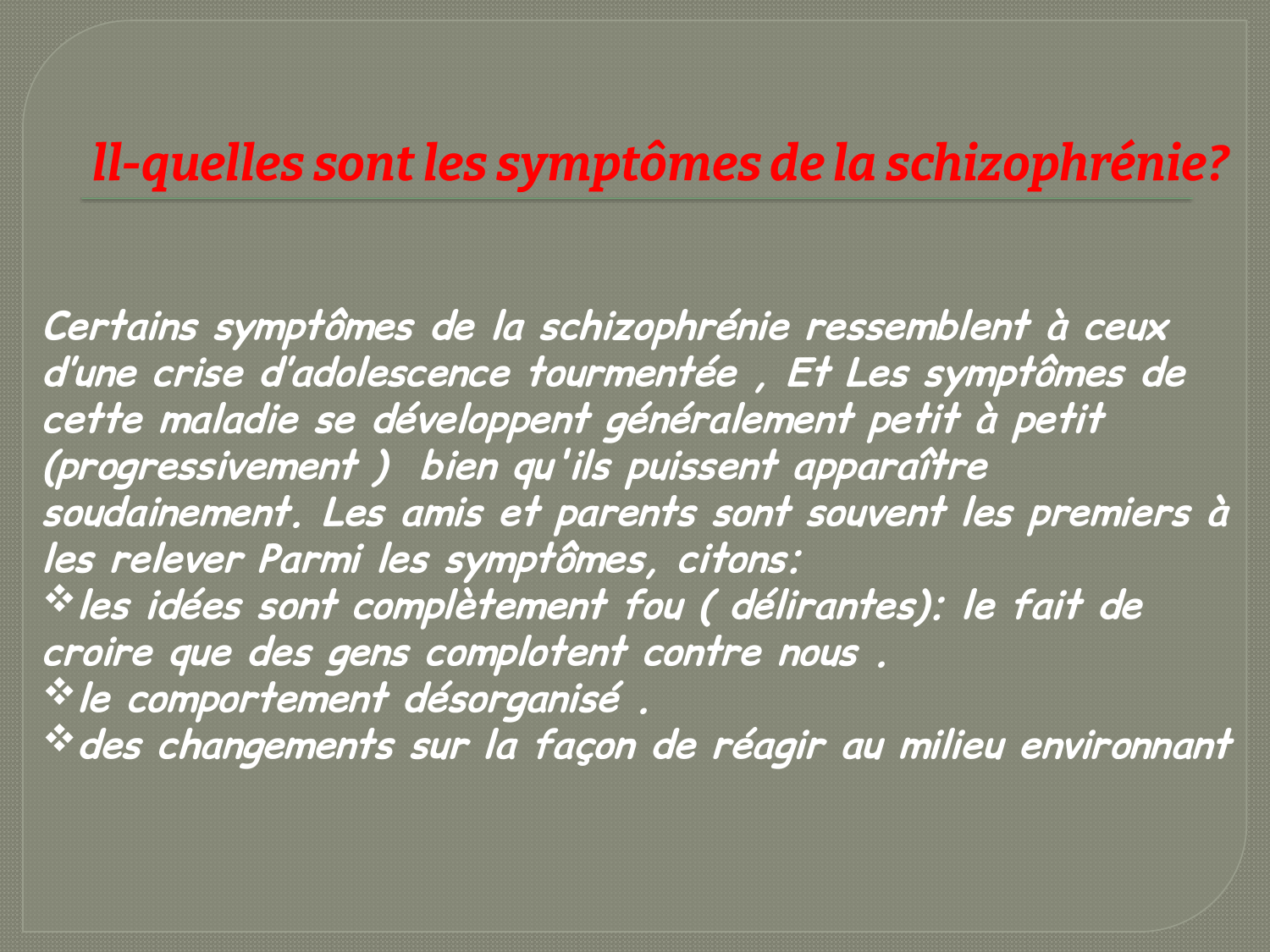

# ll-quelles sont les symptômes de la schizophrénie?

Certains symptômes de la schizophrénie ressemblent à ceux d’une crise d’adolescence tourmentée , Et Les symptômes de cette maladie se développent généralement petit à petit (progressivement )  bien qu'ils puissent apparaître soudainement. Les amis et parents sont souvent les premiers à les relever Parmi les symptômes, citons:
les idées sont complètement fou ( délirantes): le fait de croire que des gens complotent contre nous .
le comportement désorganisé .
des changements sur la façon de réagir au milieu environnant